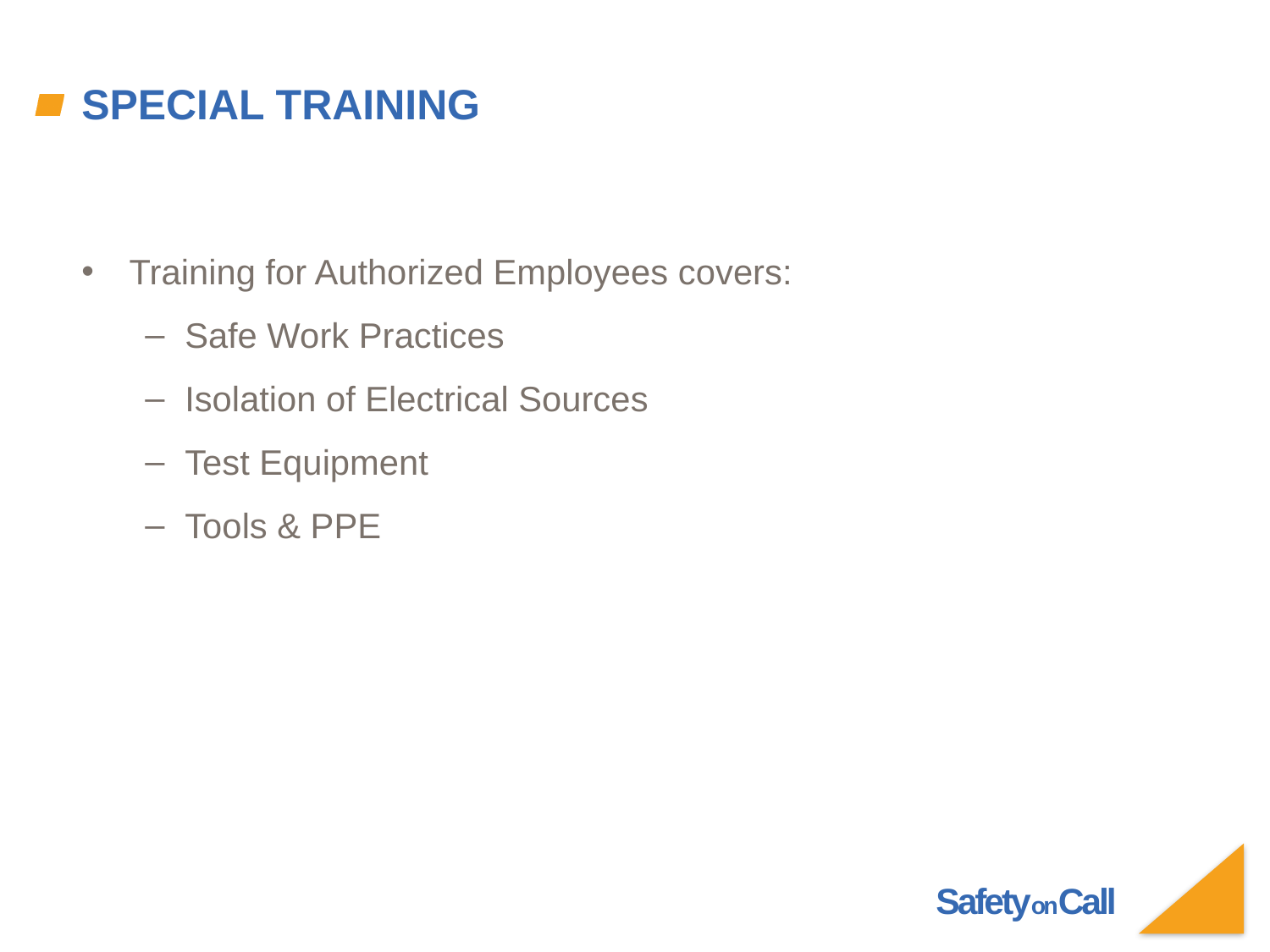

# Special Training
Training for Authorized Employees covers:
Safe Work Practices
Isolation of Electrical Sources
Test Equipment
Tools & PPE